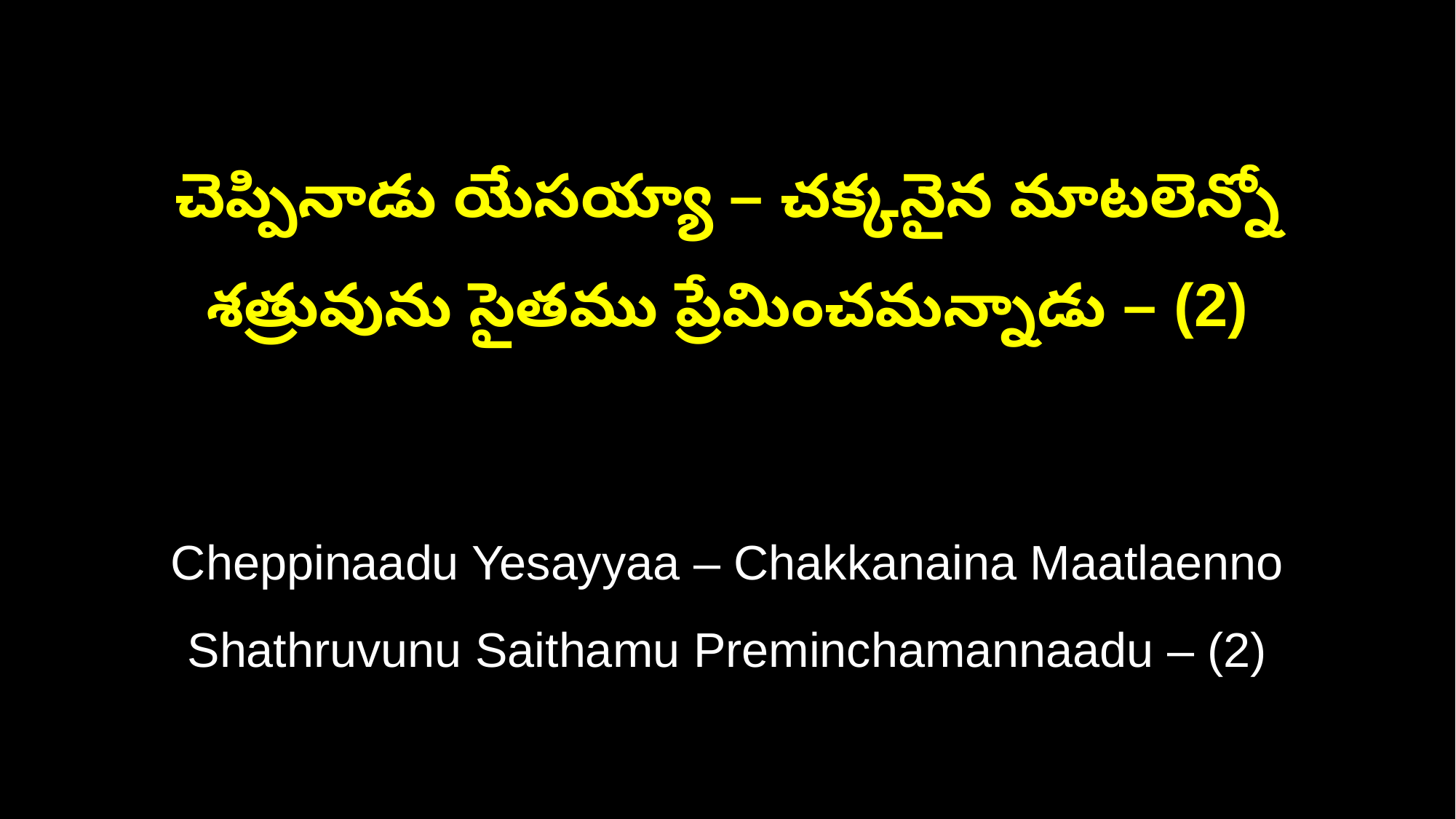

చెప్పినాడు యేసయ్యా – చక్కనైన మాటలెన్నో
శత్రువును సైతము ప్రేమించమన్నాడు – (2)
Cheppinaadu Yesayyaa – Chakkanaina Maatlaenno
Shathruvunu Saithamu Preminchamannaadu – (2)